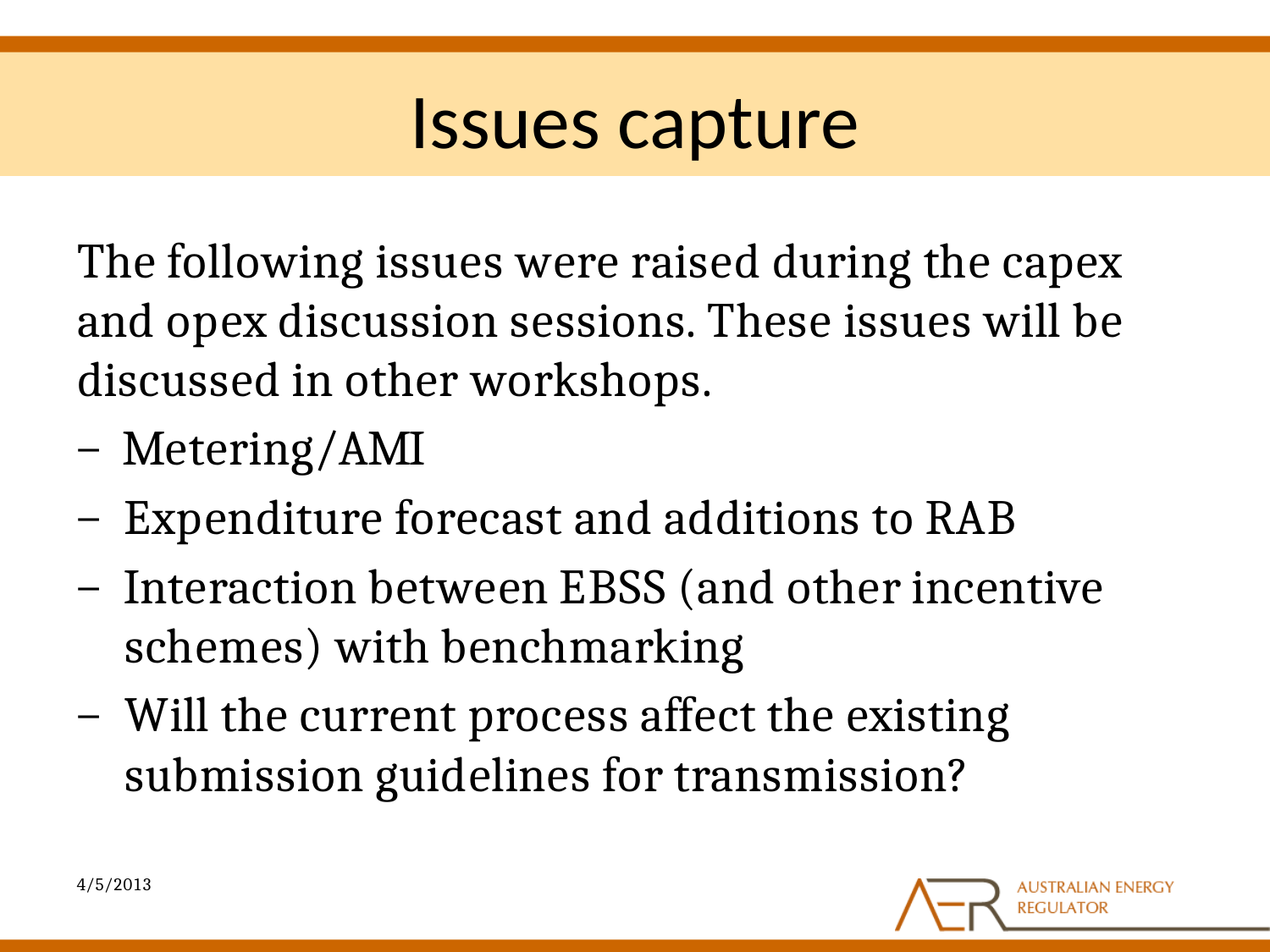

# Issues capture
The following issues were raised during the capex and opex discussion sessions. These issues will be discussed in other workshops.
Metering/AMI
Expenditure forecast and additions to RAB
Interaction between EBSS (and other incentive schemes) with benchmarking
Will the current process affect the existing submission guidelines for transmission?

4/5/2013